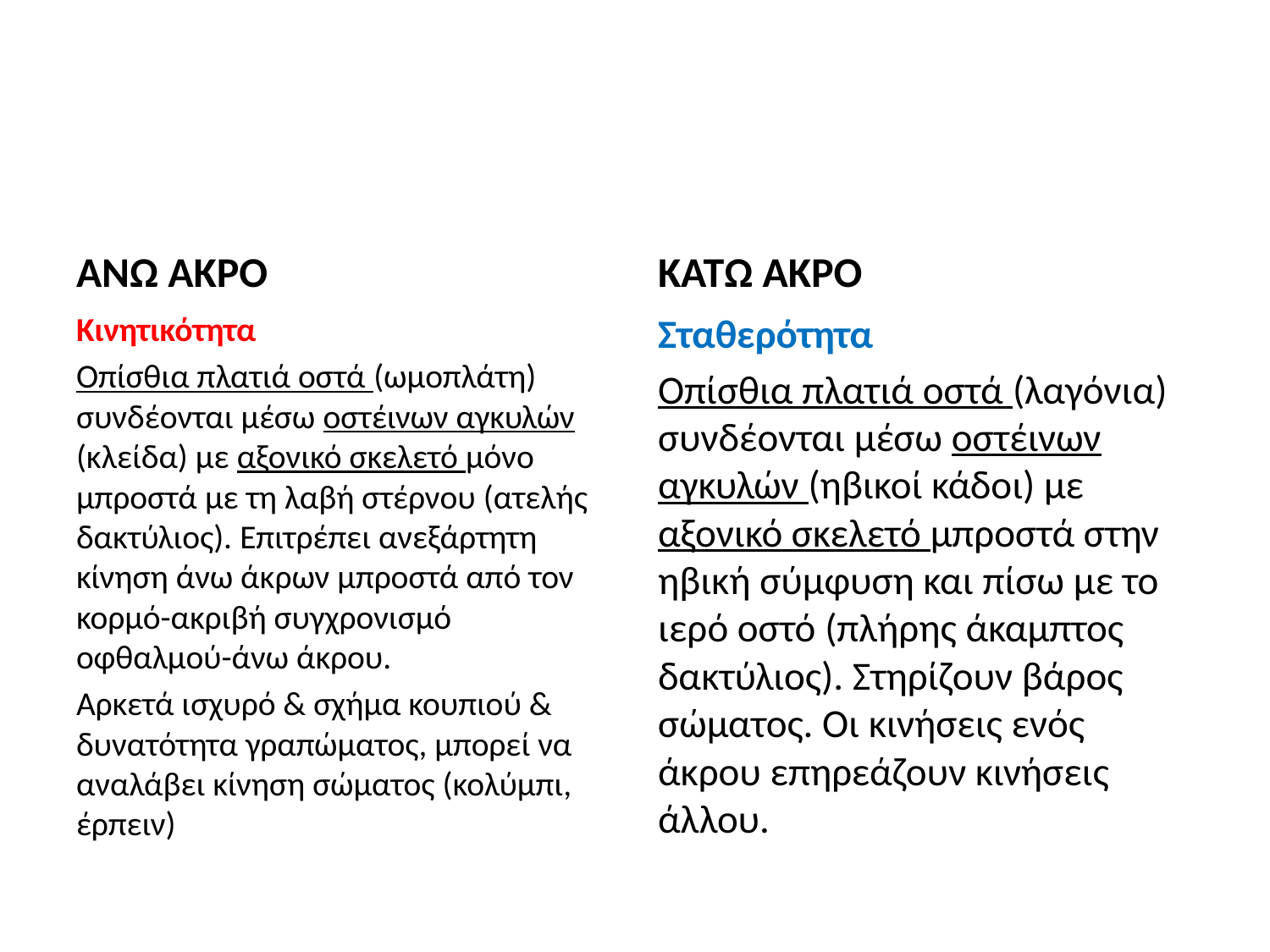

#
ΑΝΩ ΑΚΡΟ
ΚΑΤΩ ΑΚΡΟ
Κινητικότητα
Οπίσθια πλατιά οστά (ωμοπλάτη) συνδέονται μέσω οστέινων αγκυλών (κλείδα) με αξονικό σκελετό μόνο μπροστά με τη λαβή στέρνου (ατελής δακτύλιος). Επιτρέπει ανεξάρτητη κίνηση άνω άκρων μπροστά από τον κορμό-ακριβή συγχρονισμό οφθαλμού-άνω άκρου.
Αρκετά ισχυρό & σχήμα κουπιού & δυνατότητα γραπώματος, μπορεί να αναλάβει κίνηση σώματος (κολύμπι, έρπειν)
Σταθερότητα
Οπίσθια πλατιά οστά (λαγόνια) συνδέονται μέσω οστέινων αγκυλών (ηβικοί κάδοι) με αξονικό σκελετό μπροστά στην ηβική σύμφυση και πίσω με το ιερό οστό (πλήρης άκαμπτος δακτύλιος). Στηρίζουν βάρος σώματος. Οι κινήσεις ενός άκρου επηρεάζουν κινήσεις άλλου.